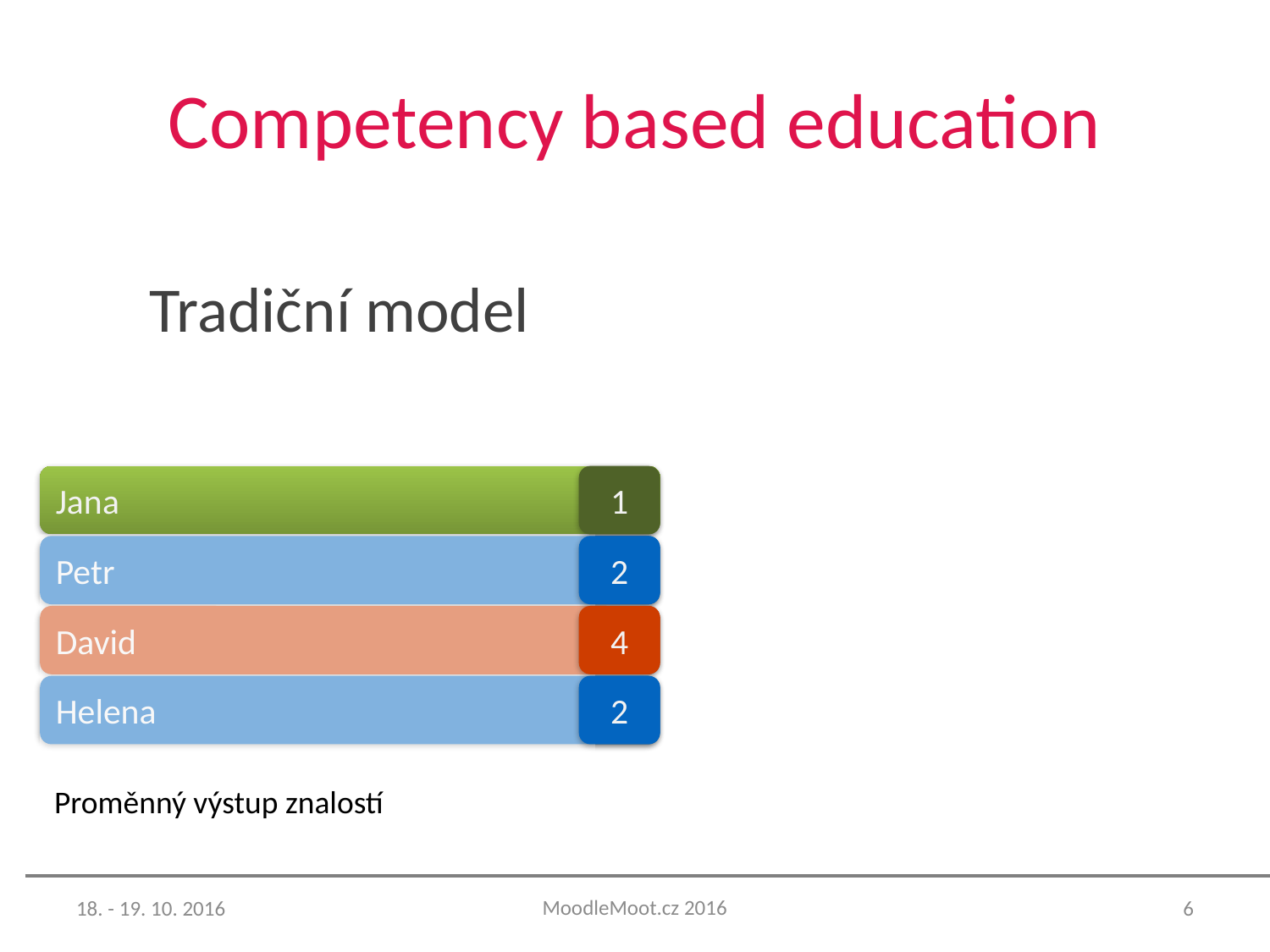

# Competency based education
Tradiční model
Jana
1

Petr
2
David
4
Helena
2
Proměnný výstup znalostí
MoodleMoot.cz 2016
18. - 19. 10. 2016
6